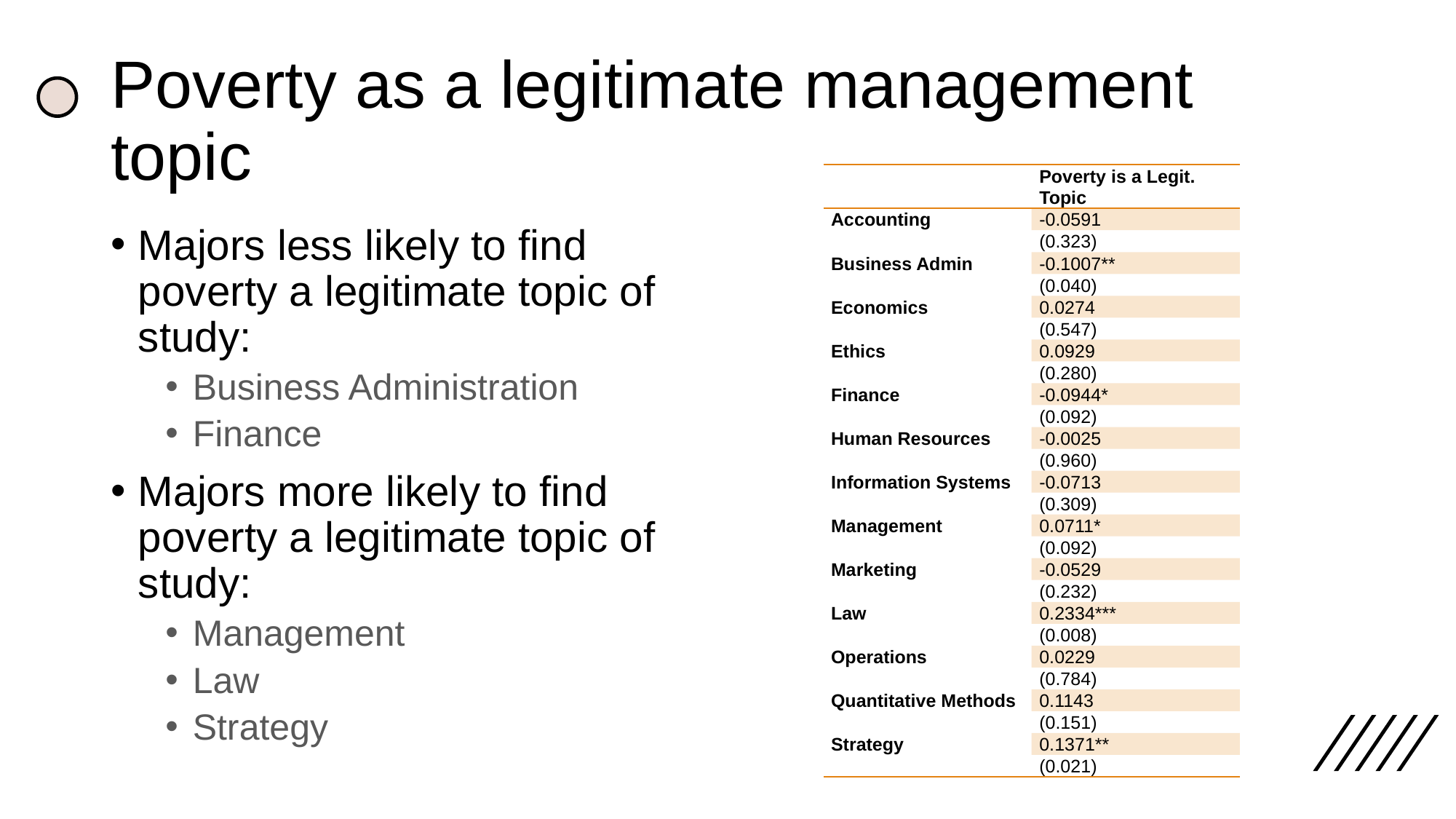

# Poverty as a legitimate management topic
|  | Poverty is a Legit. Topic |
| --- | --- |
| Accounting | -0.0591 |
|  | (0.323) |
| Business Admin | -0.1007\*\* |
|  | (0.040) |
| Economics | 0.0274 |
|  | (0.547) |
| Ethics | 0.0929 |
|  | (0.280) |
| Finance | -0.0944\* |
|  | (0.092) |
| Human Resources | -0.0025 |
|  | (0.960) |
| Information Systems | -0.0713 |
|  | (0.309) |
| Management | 0.0711\* |
|  | (0.092) |
| Marketing | -0.0529 |
|  | (0.232) |
| Law | 0.2334\*\*\* |
|  | (0.008) |
| Operations | 0.0229 |
|  | (0.784) |
| Quantitative Methods | 0.1143 |
|  | (0.151) |
| Strategy | 0.1371\*\* |
|  | (0.021) |
Majors less likely to find poverty a legitimate topic of study:
Business Administration
Finance
Majors more likely to find poverty a legitimate topic of study:
Management
Law
Strategy